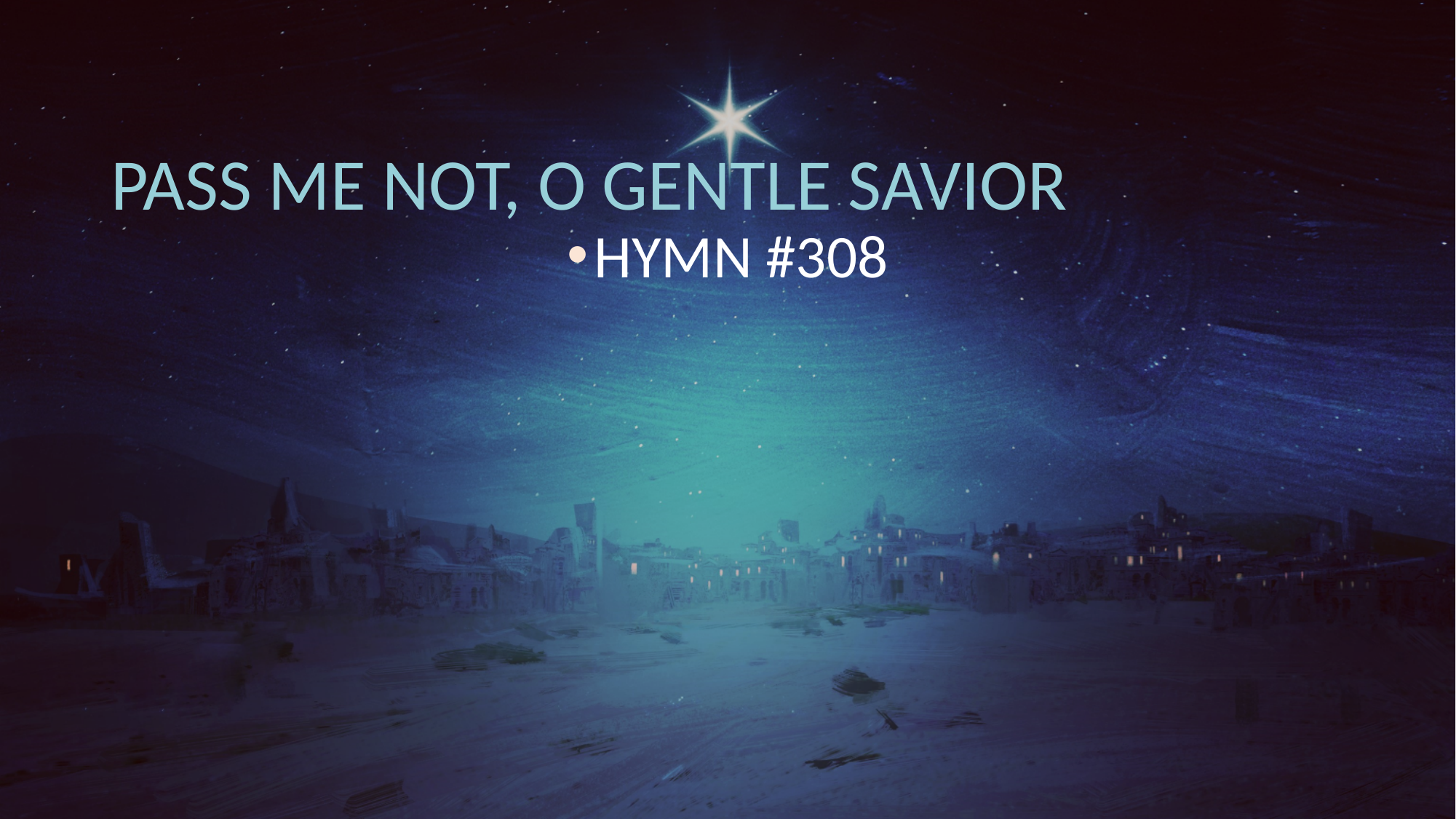

# PASS ME NOT, O GENTLE SAVIOR
HYMN #308